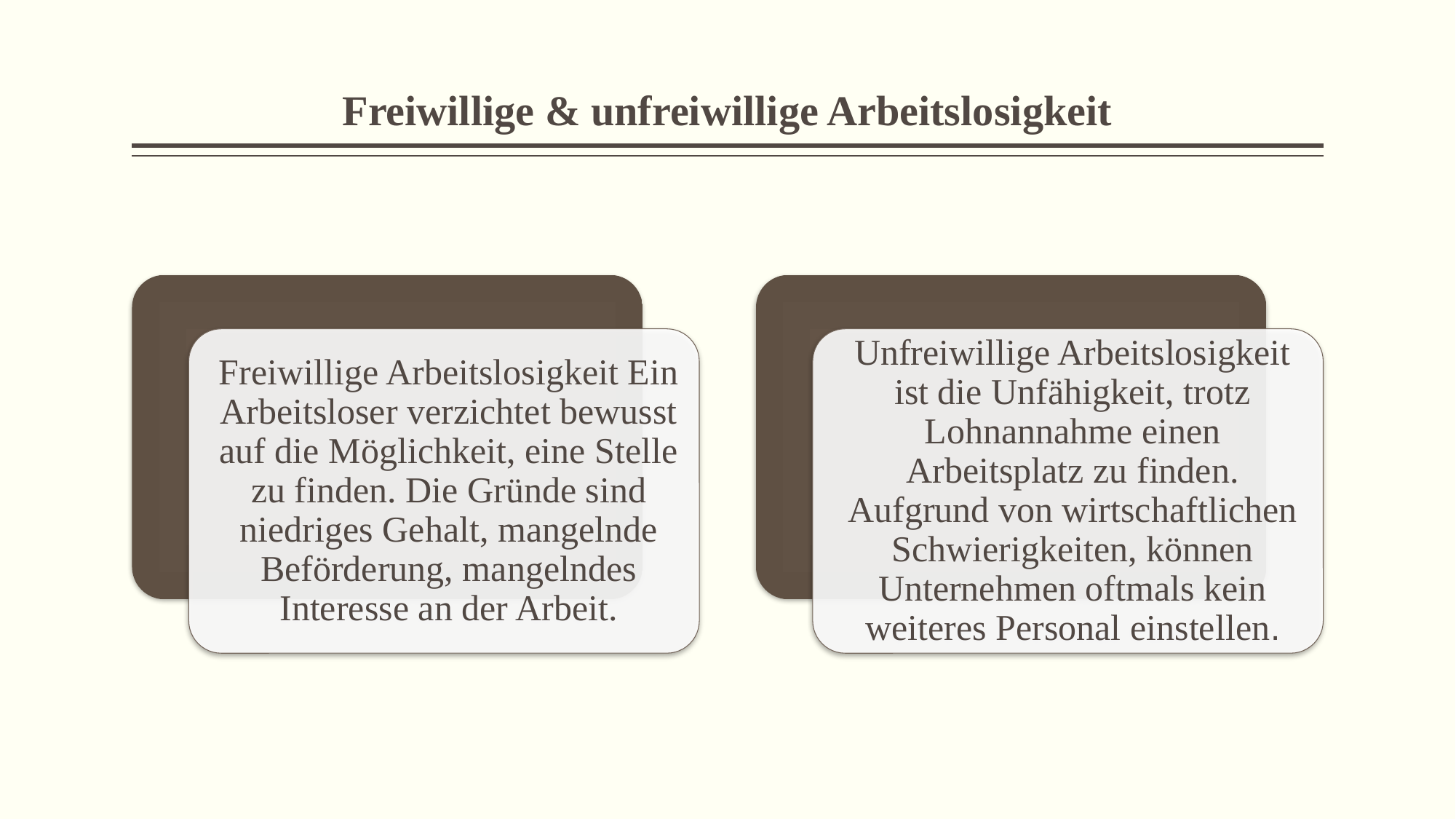

# Freiwillige & unfreiwillige Arbeitslosigkeit
Freiwillige Arbeitslosigkeit Ein Arbeitsloser verzichtet bewusst auf die Möglichkeit, eine Stelle zu finden. Die Gründe sind niedriges Gehalt, mangelnde Beförderung, mangelndes Interesse an der Arbeit.
Unfreiwillige Arbeitslosigkeit ist die Unfähigkeit, trotz Lohnannahme einen Arbeitsplatz zu finden. Aufgrund von wirtschaftlichen Schwierigkeiten, können Unternehmen oftmals kein weiteres Personal einstellen.